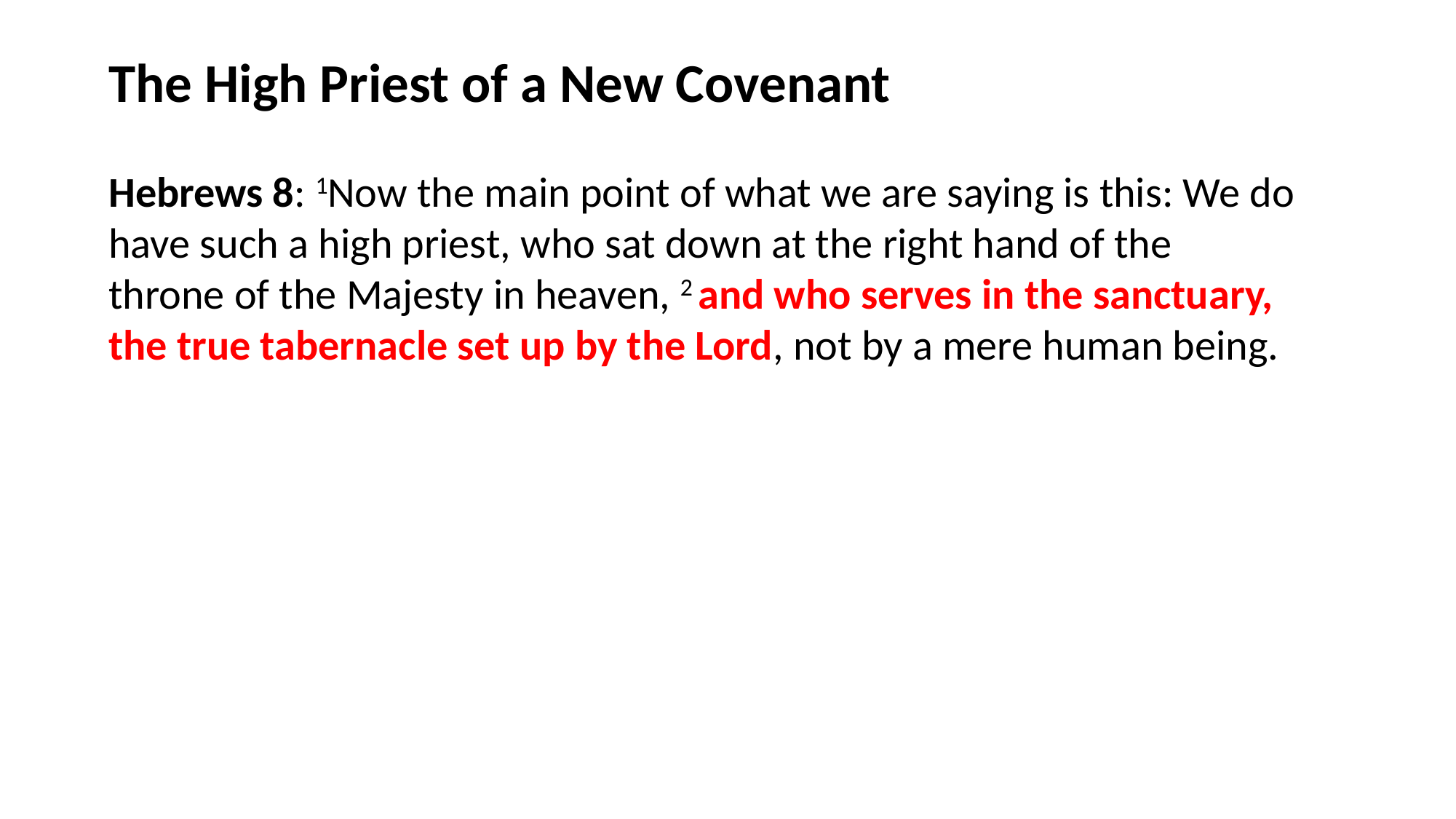

The High Priest of a New Covenant

Hebrews 8: 1Now the main point of what we are saying is this: We do have such a high priest, who sat down at the right hand of the throne of the Majesty in heaven, 2 and who serves in the sanctuary, the true tabernacle set up by the Lord, not by a mere human being.